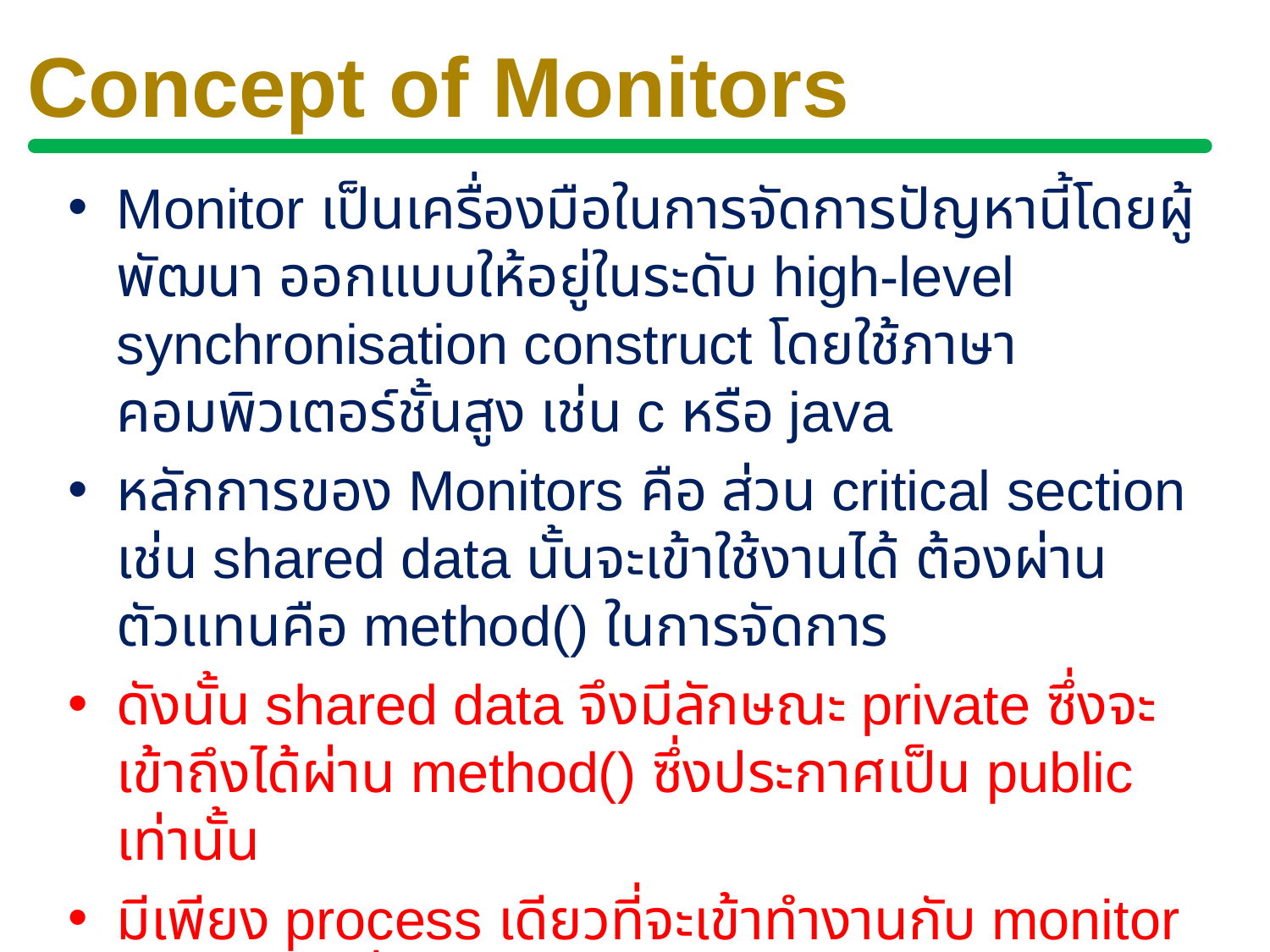

# Concept of Monitors
Monitor เป็นเครื่องมือในการจัดการปัญหานี้โดยผู้พัฒนา ออกแบบให้อยู่ในระดับ high-level synchronisation construct โดยใช้ภาษาคอมพิวเตอร์ชั้นสูง เช่น c หรือ java
หลักการของ Monitors คือ ส่วน critical section เช่น shared data นั้นจะเข้าใช้งานได้ ต้องผ่านตัวแทนคือ method() ในการจัดการ
ดังนั้น shared data จึงมีลักษณะ private ซึ่งจะเข้าถึงได้ผ่าน method() ซึ่งประกาศเป็น public เท่านั้น
มีเพียง process เดียวที่จะเข้าทำงานกับ monitor ได้ในเวลาหนึ่งๆ